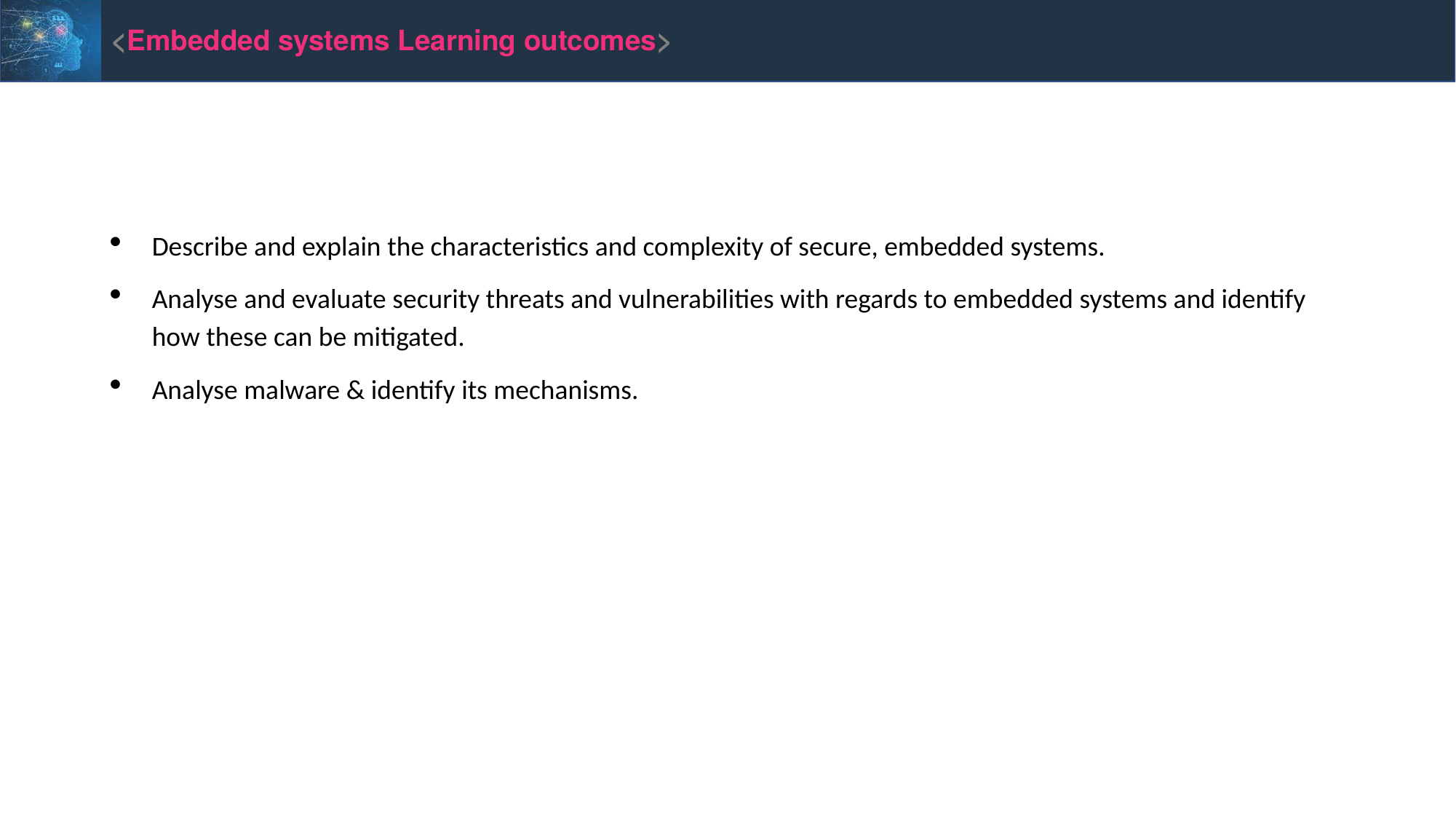

<Embedded systems Learning outcomes>
Describe and explain the characteristics and complexity of secure, embedded systems.
Analyse and evaluate security threats and vulnerabilities with regards to embedded systems and identify how these can be mitigated.
Analyse malware & identify its mechanisms.